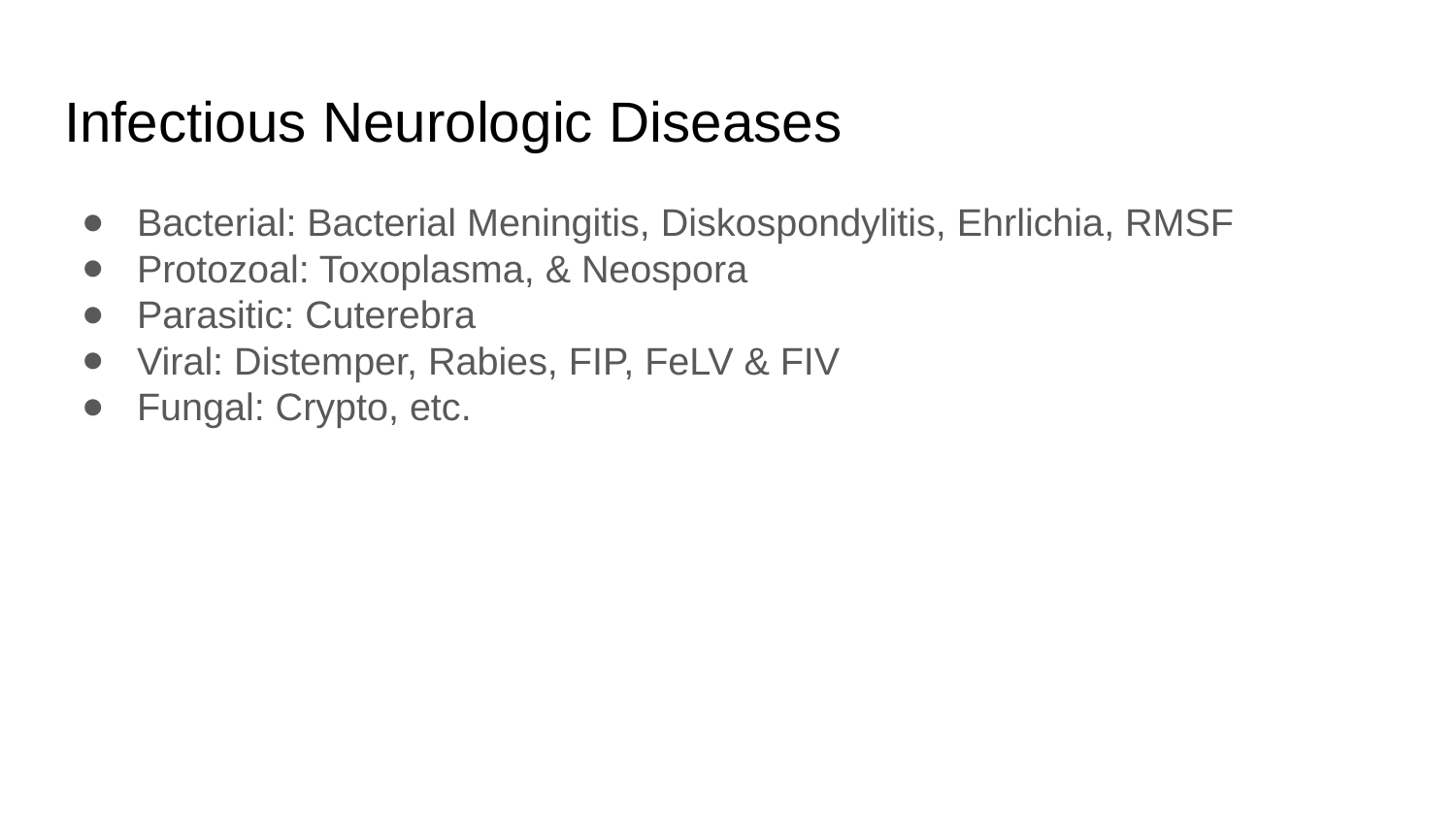

# Infectious Neurologic Diseases
Bacterial: Bacterial Meningitis, Diskospondylitis, Ehrlichia, RMSF
Protozoal: Toxoplasma, & Neospora
Parasitic: Cuterebra
Viral: Distemper, Rabies, FIP, FeLV & FIV
Fungal: Crypto, etc.